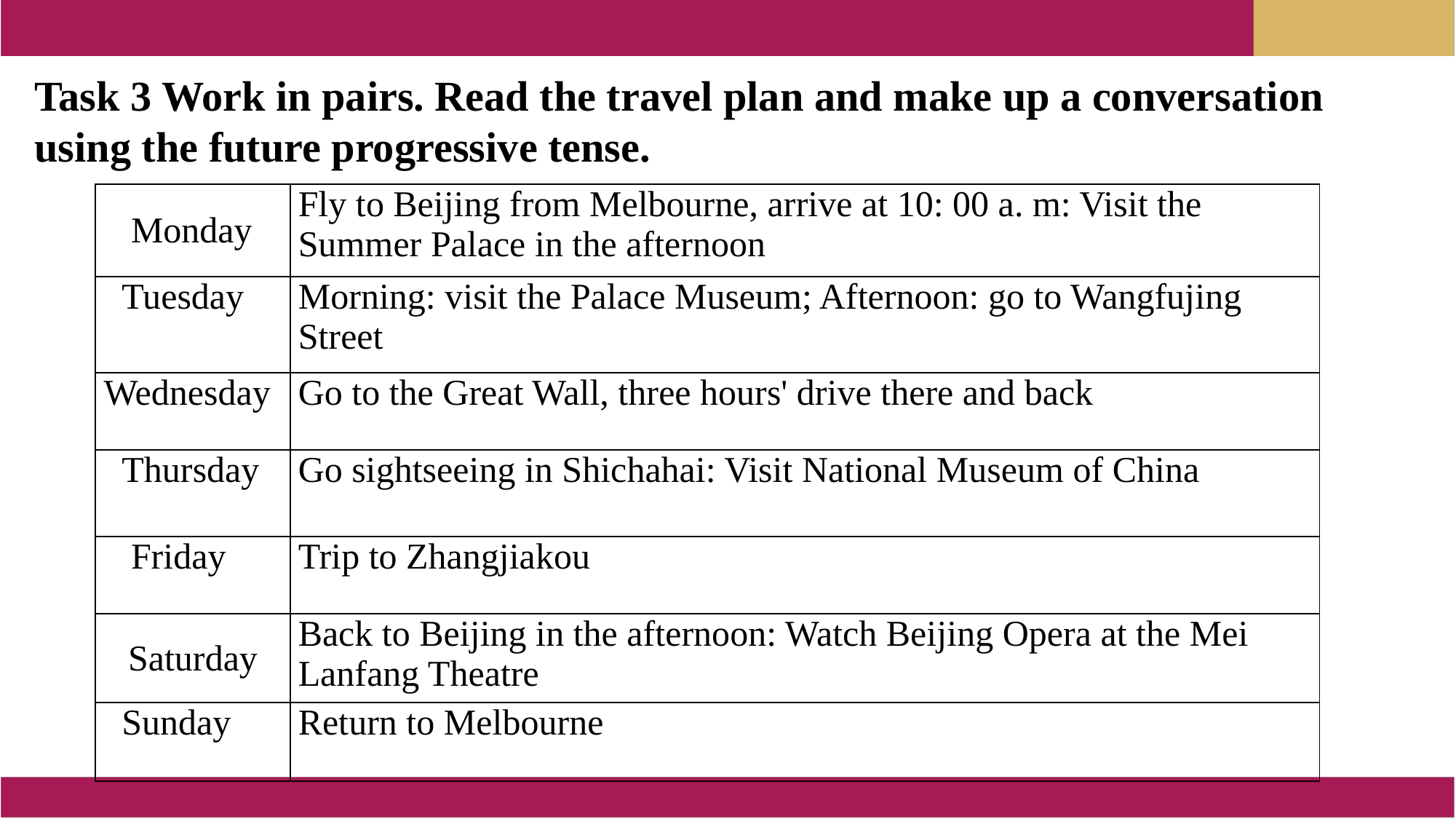

Task 3 Work in pairs. Read the travel plan and make up a conversation using the future progressive tense.
| Monday | Fly to Beijing from Melbourne, arrive at 10: 00 a. m: Visit the Summer Palace in the afternoon |
| --- | --- |
| Tuesday | Morning: visit the Palace Museum; Afternoon: go to Wangfujing Street |
| Wednesday | Go to the Great Wall, three hours' drive there and back |
| Thursday | Go sightseeing in Shichahai: Visit National Museum of China |
| Friday | Trip to Zhangjiakou |
| Saturday | Back to Beijing in the afternoon: Watch Beijing Opera at the Mei Lanfang Theatre |
| Sunday | Return to Melbourne |